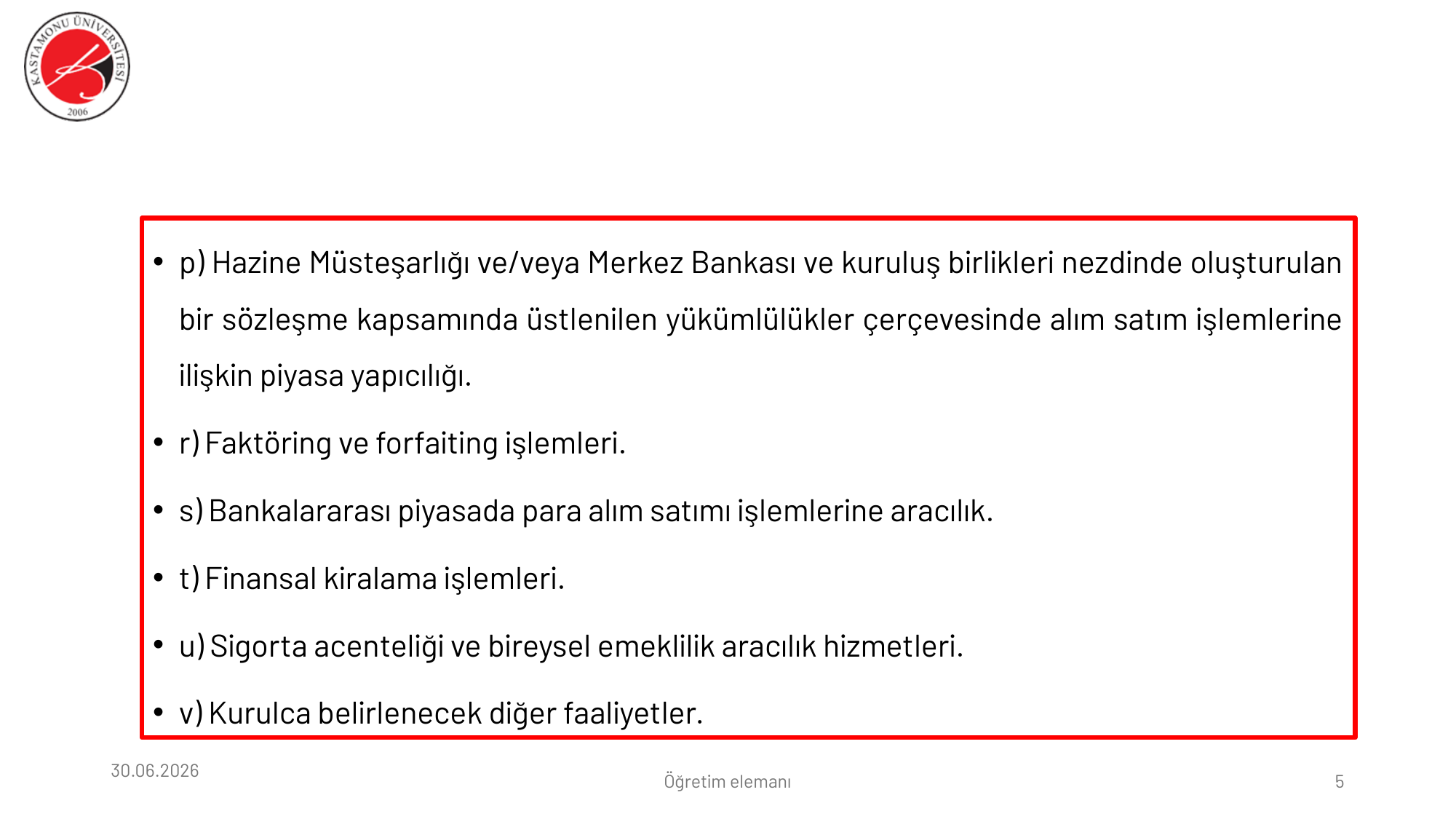

p) Hazine Müsteşarlığı ve/veya Merkez Bankası ve kuruluş birlikleri nezdinde oluşturulan bir sözleşme kapsamında üstlenilen yükümlülükler çerçevesinde alım satım işlemlerine ilişkin piyasa yapıcılığı.
r) Faktöring ve forfaiting işlemleri.
s) Bankalararası piyasada para alım satımı işlemlerine aracılık.
t) Finansal kiralama işlemleri.
u) Sigorta acenteliği ve bireysel emeklilik aracılık hizmetleri.
v) Kurulca belirlenecek diğer faaliyetler.

30.06.2026

Öğretim elemanı
5